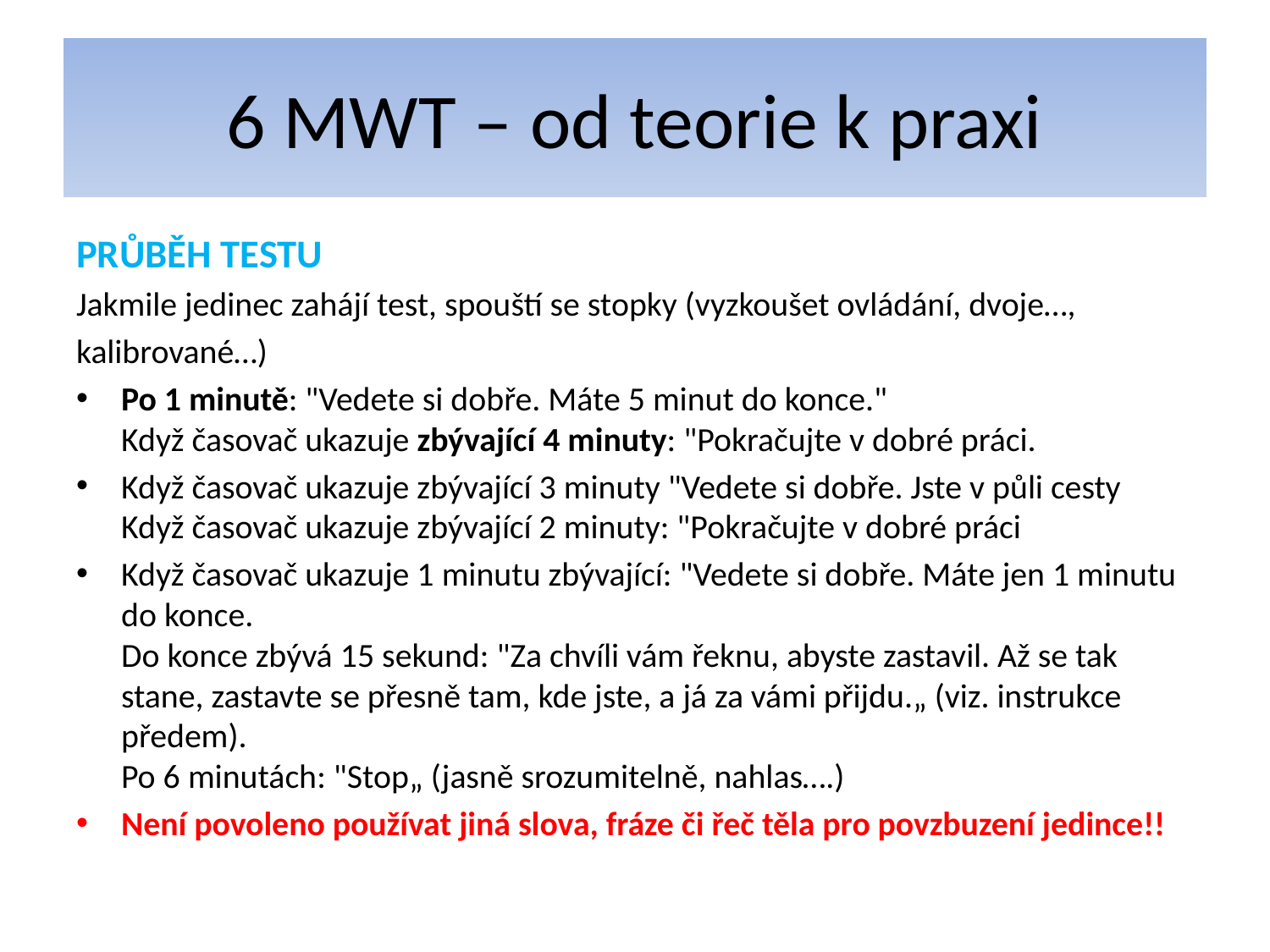

# 6 MWT – od teorie k praxi
PRŮBĚH TESTU
Jakmile jedinec zahájí test, spouští se stopky (vyzkoušet ovládání, dvoje…,
kalibrované…)
Po 1 minutě: "Vedete si dobře. Máte 5 minut do konce."
Když časovač ukazuje zbývající 4 minuty: "Pokračujte v dobré práci.
Když časovač ukazuje zbývající 3 minuty "Vedete si dobře. Jste v půli cesty
Když časovač ukazuje zbývající 2 minuty: "Pokračujte v dobré práci
Když časovač ukazuje 1 minutu zbývající: "Vedete si dobře. Máte jen 1 minutu do konce.
Do konce zbývá 15 sekund: "Za chvíli vám řeknu, abyste zastavil. Až se tak stane, zastavte se přesně tam, kde jste, a já za vámi přijdu.„ (viz. instrukce předem).
Po 6 minutách: "Stop„ (jasně srozumitelně, nahlas….)
Není povoleno používat jiná slova, fráze či řeč těla pro povzbuzení jedince!!